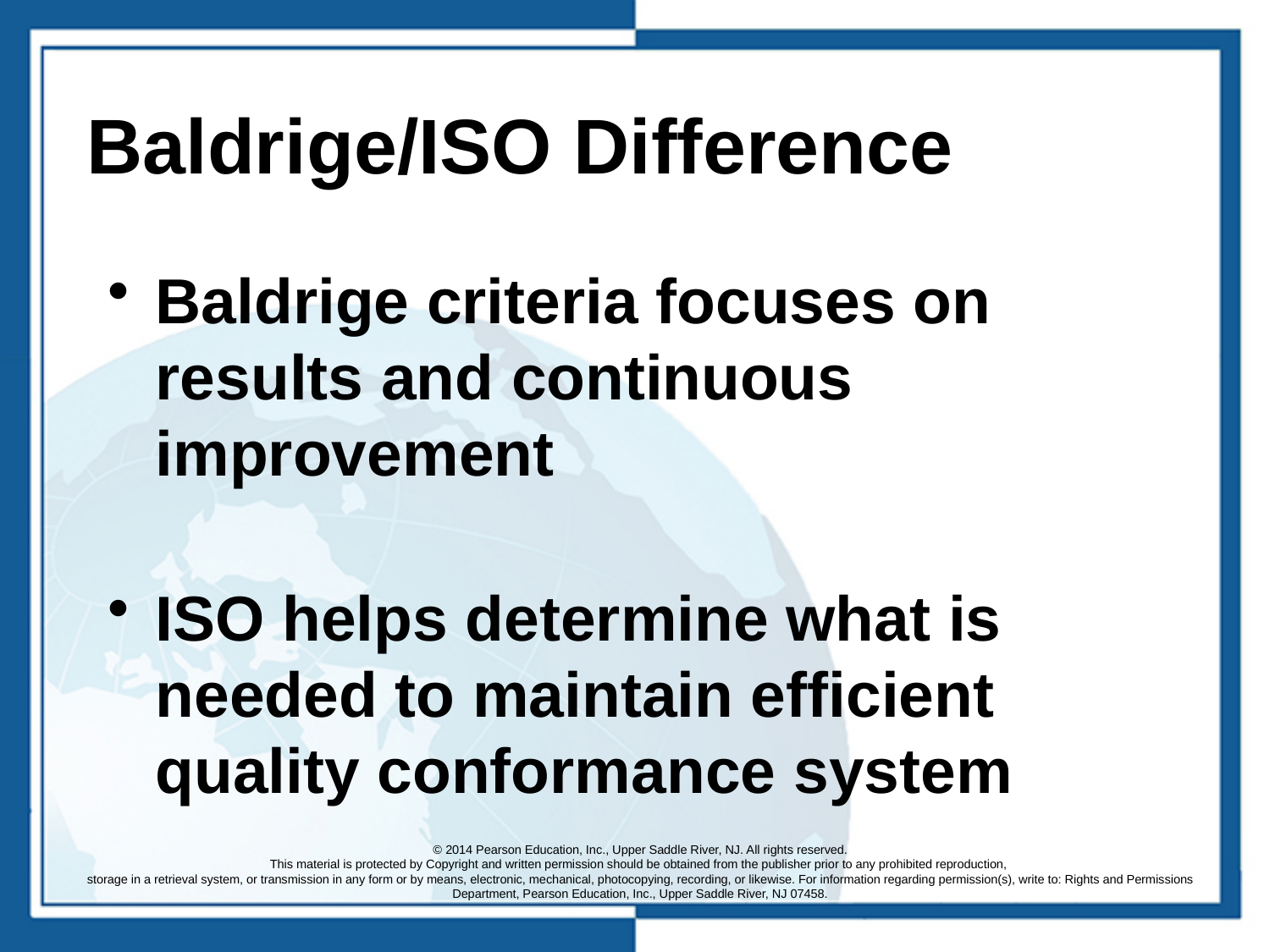

# Baldrige/ISO Difference
Baldrige criteria focuses on results and continuous improvement
ISO helps determine what is needed to maintain efficient quality conformance system